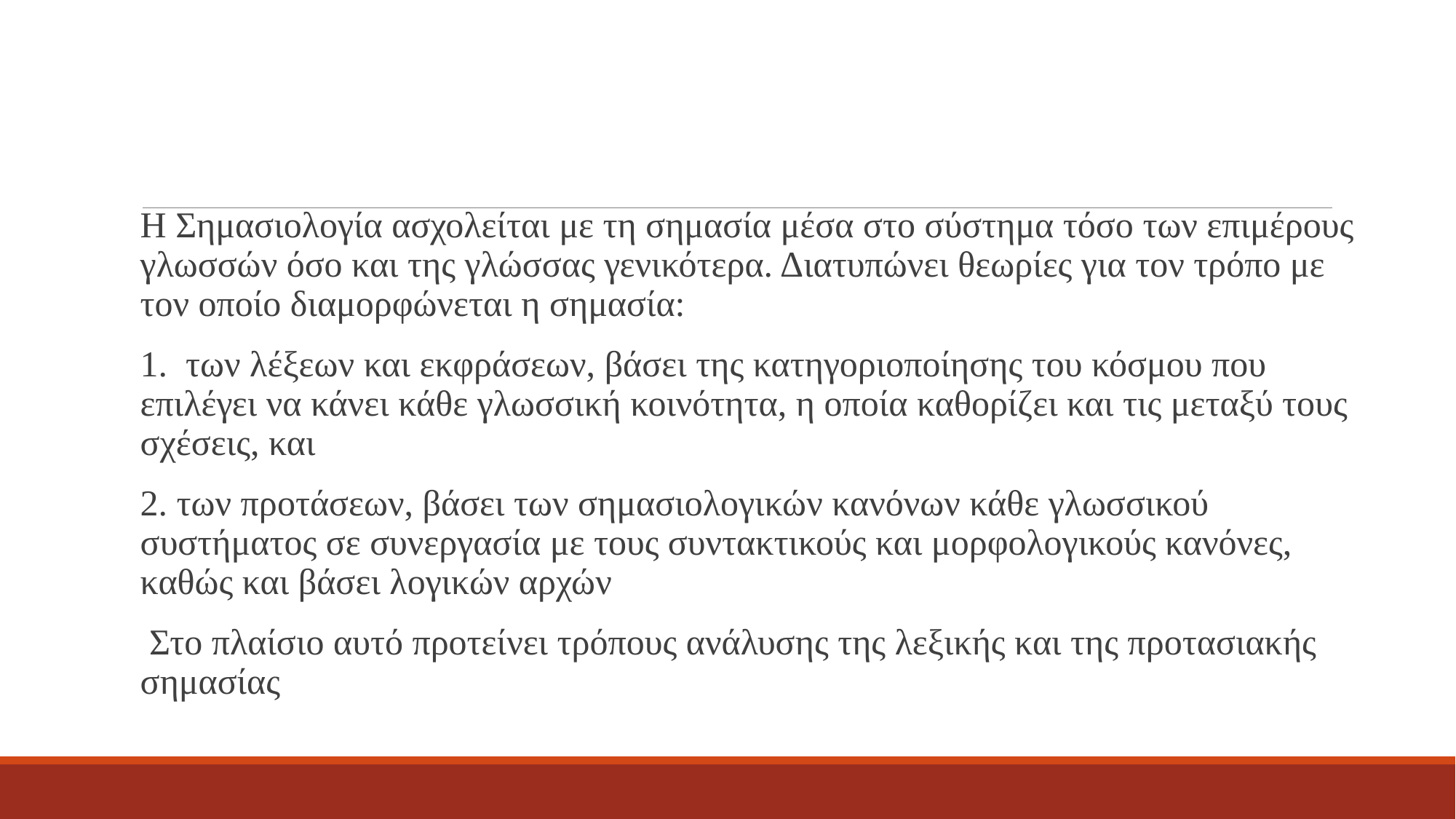

Η Σημασιολογία ασχολείται με τη σημασία μέσα στο σύστημα τόσο των επιμέρους γλωσσών όσο και της γλώσσας γενικότερα. Διατυπώνει θεωρίες για τον τρόπο με τον οποίο διαμορφώνεται η σημασία:
1.  των λέξεων και εκφράσεων, βάσει της κατηγοριοποίησης του κόσμου που επιλέγει να κάνει κάθε γλωσσική κοινότητα, η οποία καθορίζει και τις μεταξύ τους σχέσεις, και
2. των προτάσεων, βάσει των σημασιολογικών κανόνων κάθε γλωσσικού συστήματος σε συνεργασία με τους συντακτικούς και μορφολογικούς κανόνες, καθώς και βάσει λογικών αρχών
 Στο πλαίσιο αυτό προτείνει τρόπους ανάλυσης της λεξικής και της προτασιακής σημασίας